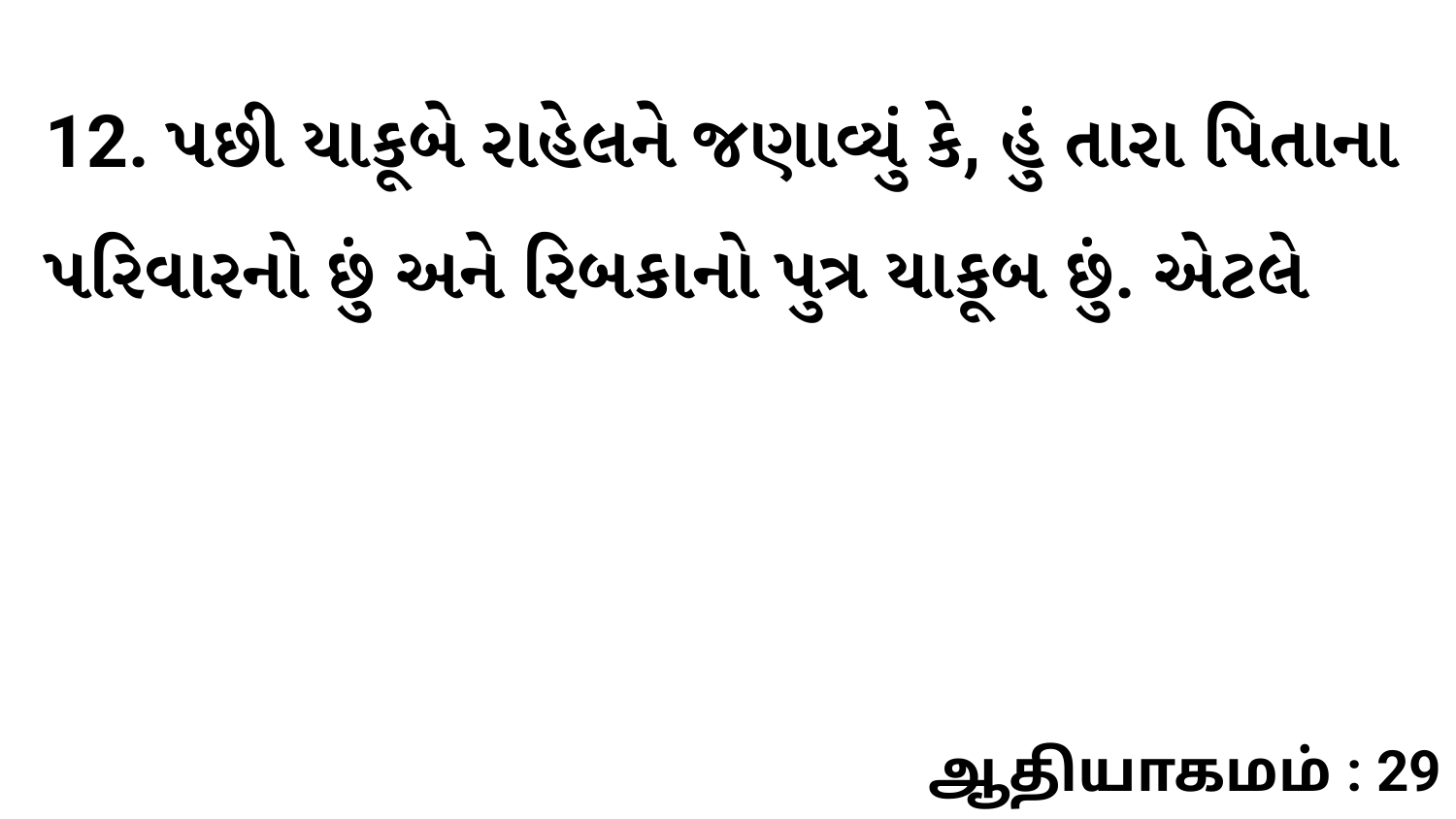

12. પછી યાકૂબે રાહેલને જણાવ્યું કે, હું તારા પિતાના પરિવારનો છું અને રિબકાનો પુત્ર યાકૂબ છું. એટલે
ஆதியாகமம் : 29